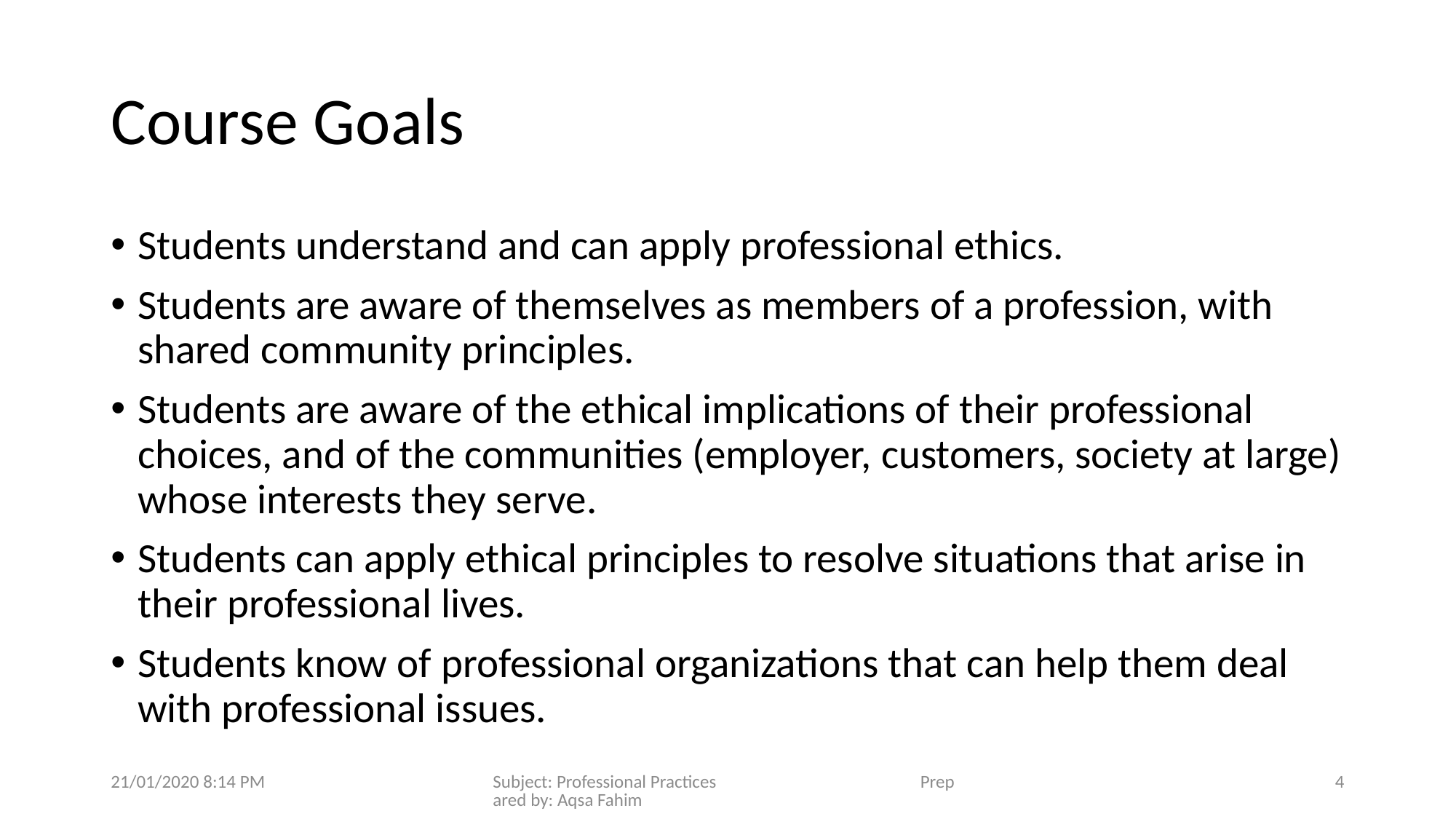

# Course Goals
Students understand and can apply professional ethics.
Students are aware of themselves as members of a profession, with shared community principles.
Students are aware of the ethical implications of their professional choices, and of the communities (employer, customers, society at large) whose interests they serve.
Students can apply ethical principles to resolve situations that arise in their professional lives.
Students know of professional organizations that can help them deal with professional issues.

21/01/2020 8:14 PM
Subject: Professional Practices                                                 Prepared by: Aqsa Fahim
4